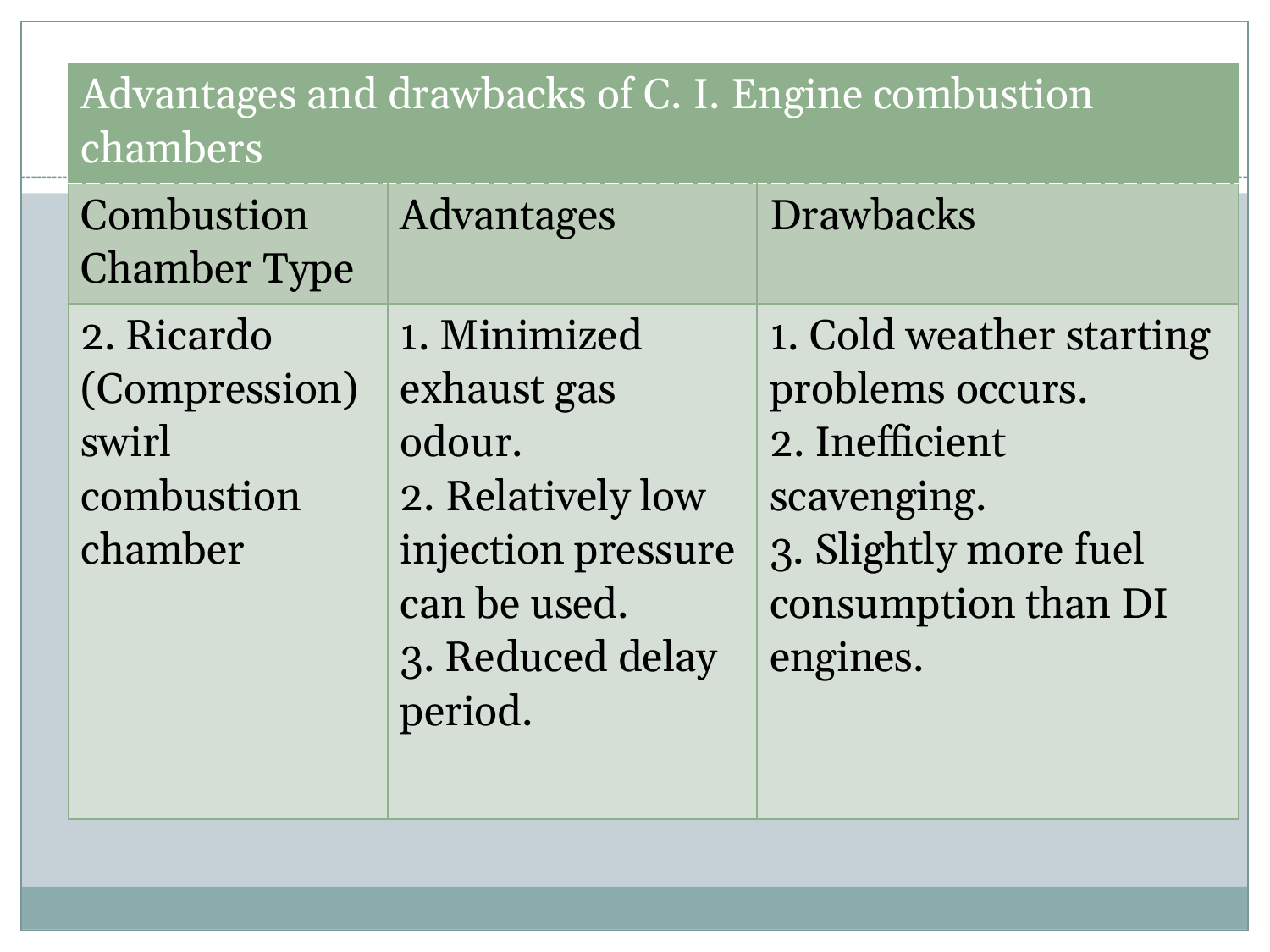

| Advantages and drawbacks of C. I. Engine combustion chambers |  |  |
| --- | --- | --- |
| Combustion Chamber Type | Advantages | Drawbacks |
| 2. Ricardo (Compression) swirl combustion chamber | 1. Minimized exhaust gas odour. 2. Relatively low injection pressure can be used. 3. Reduced delay period. | 1. Cold weather starting problems occurs. 2. Inefficient scavenging. 3. Slightly more fuel consumption than DI engines. |